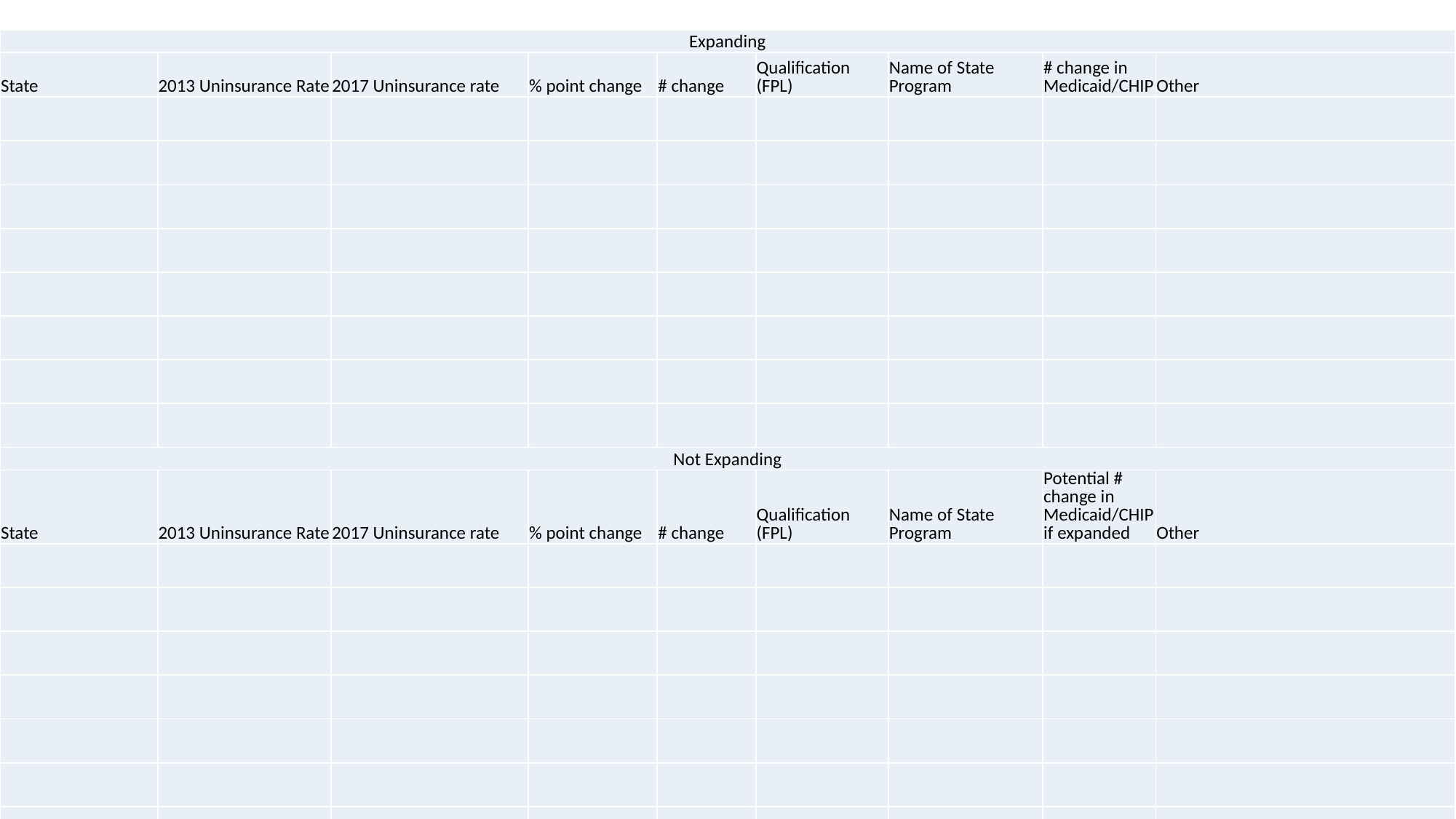

| Expanding |  |  |  |  |  |  |  |  |
| --- | --- | --- | --- | --- | --- | --- | --- | --- |
| State | 2013 Uninsurance Rate | 2017 Uninsurance rate | % point change | # change | Qualification (FPL) | Name of State Program | # change in Medicaid/CHIP | Other |
|  |  |  |  |  |  |  |  |  |
|  |  |  |  |  |  |  |  |  |
|  |  |  |  |  |  |  |  |  |
|  |  |  |  |  |  |  |  |  |
|  |  |  |  |  |  |  |  |  |
|  |  |  |  |  |  |  |  |  |
|  |  |  |  |  |  |  |  |  |
|  |  |  |  |  |  |  |  |  |
| Not Expanding |  |  |  |  |  |  |  |  |
| State | 2013 Uninsurance Rate | 2017 Uninsurance rate | % point change | # change | Qualification (FPL) | Name of State Program | Potential # change in Medicaid/CHIP if expanded | Other |
|  |  |  |  |  |  |  |  |  |
|  |  |  |  |  |  |  |  |  |
|  |  |  |  |  |  |  |  |  |
|  |  |  |  |  |  |  |  |  |
|  |  |  |  |  |  |  |  |  |
|  |  |  |  |  |  |  |  |  |
|  |  |  |  |  |  |  |  |  |
#